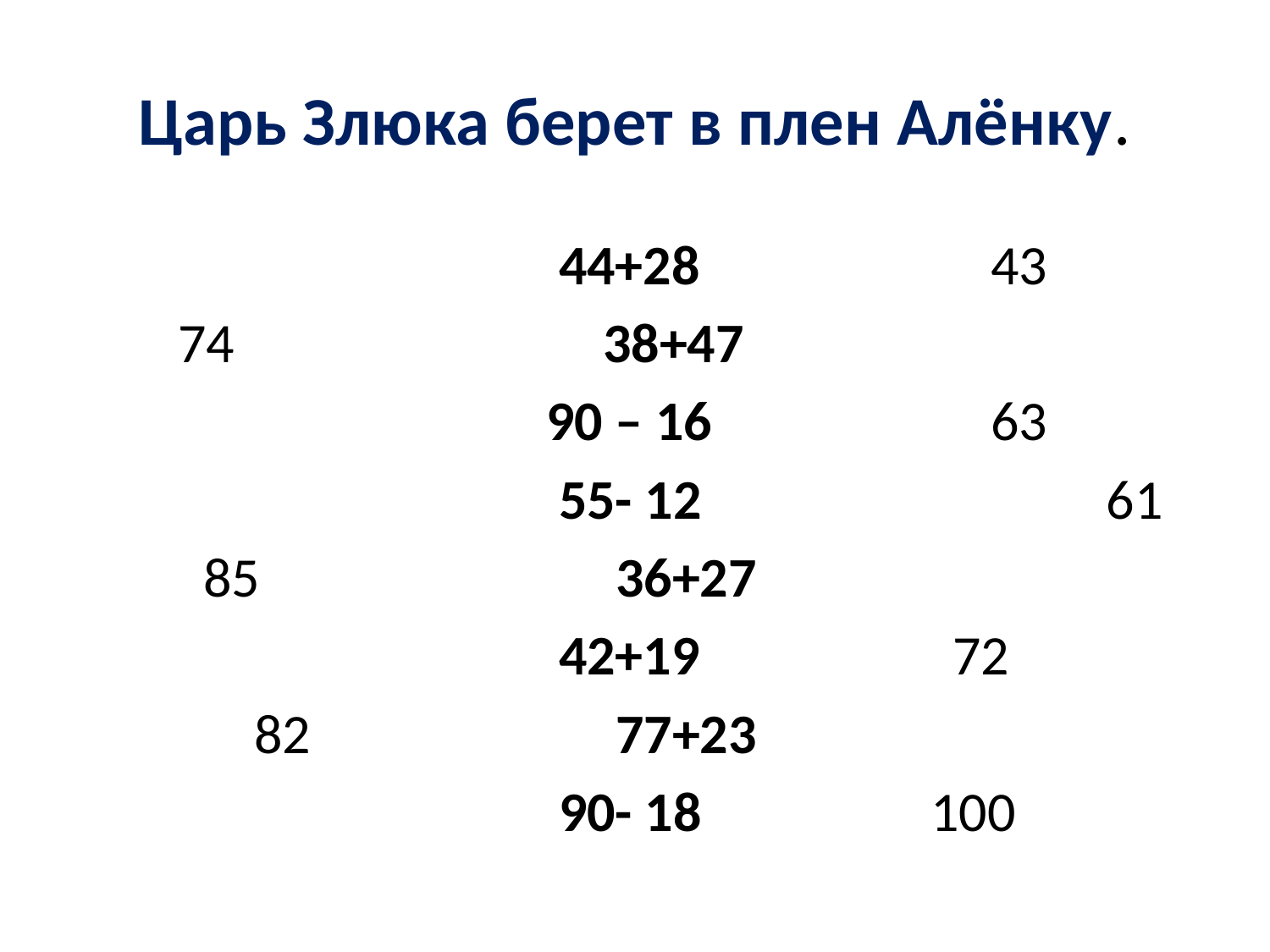

# Царь Злюка берет в плен Алёнку.
                                      44+28                       43
        74                             38+47
                                     90 – 16                      63
                                      55- 12                                61
          85                            36+27
                                      42+19                    72
              82                        77+23
                                      90- 18                  100